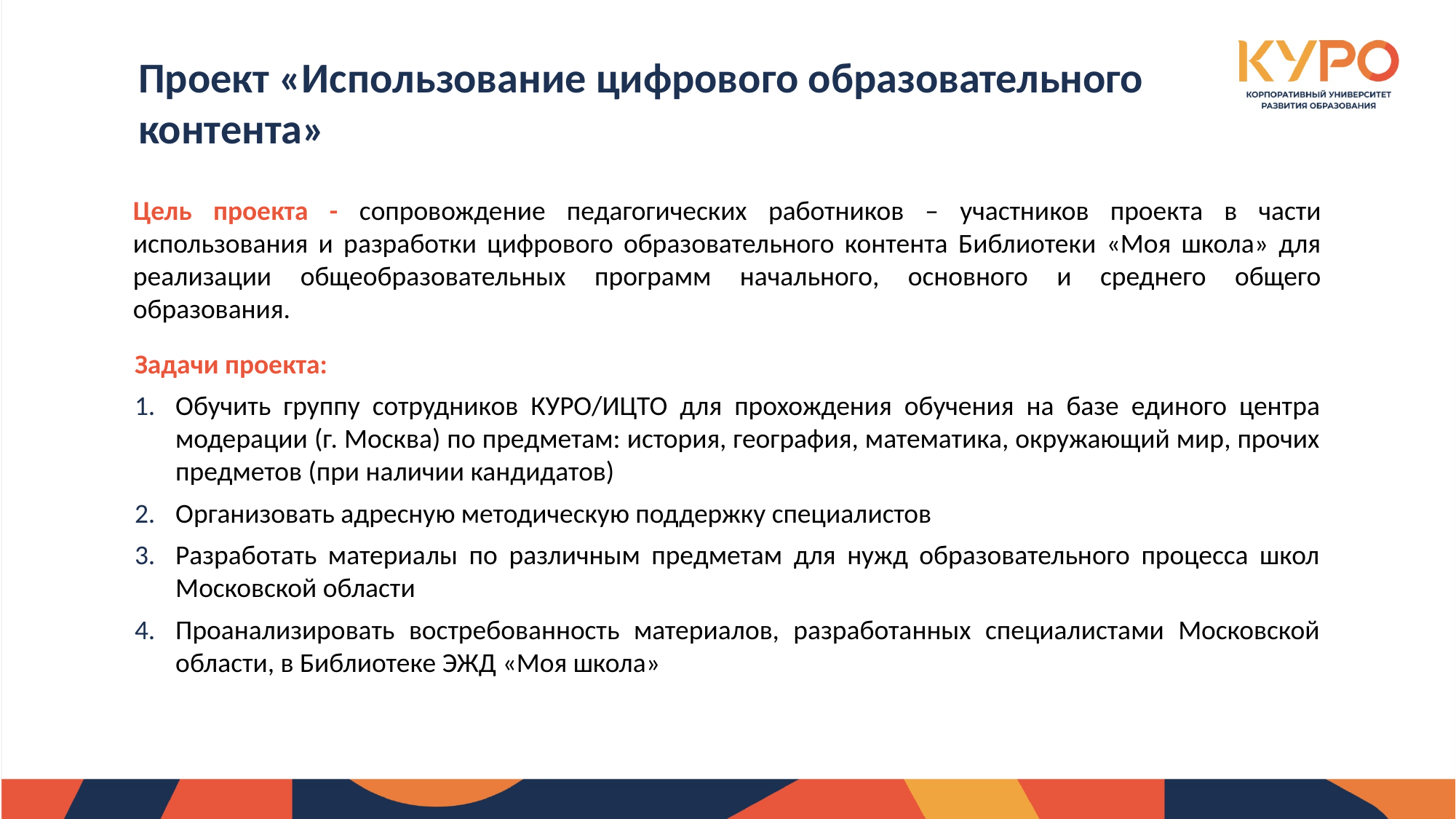

Проект «Использование цифрового образовательного контента»
Цель проекта - сопровождение педагогических работников – участников проекта в части использования и разработки цифрового образовательного контента Библиотеки «Моя школа» для реализации общеобразовательных программ начального, основного и среднего общего образования.
Задачи проекта:
Обучить группу сотрудников КУРО/ИЦТО для прохождения обучения на базе единого центра модерации (г. Москва) по предметам: история, география, математика, окружающий мир, прочих предметов (при наличии кандидатов)
Организовать адресную методическую поддержку специалистов
Разработать материалы по различным предметам для нужд образовательного процесса школ Московской области
Проанализировать востребованность материалов, разработанных специалистами Московской области, в Библиотеке ЭЖД «Моя школа»